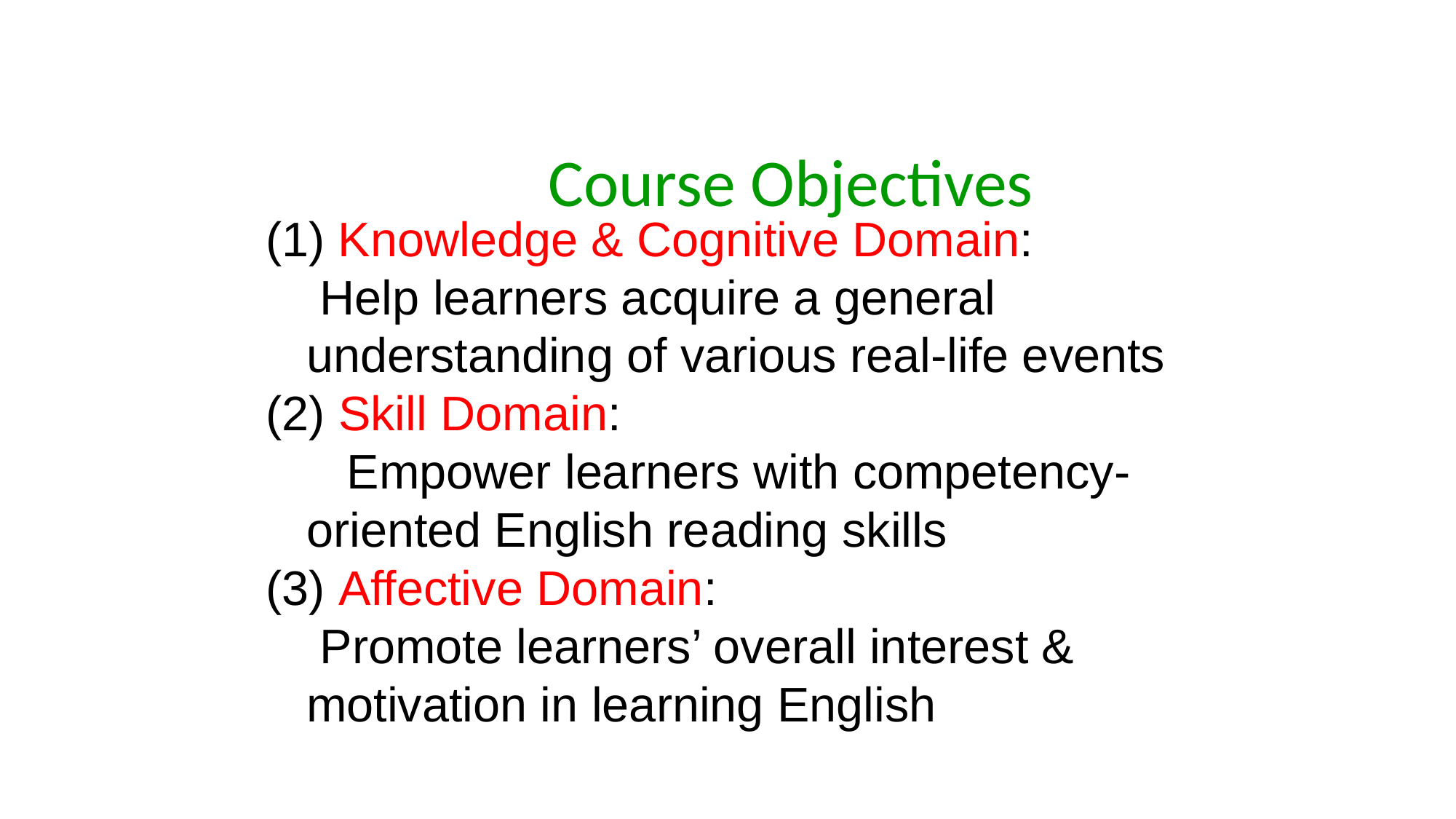

# Course Objectives

 Knowledge & Cognitive Domain:
 Help learners acquire a general understanding of various real-life events
(2) Skill Domain:
   Empower learners with competency-oriented English reading skills
(3) Affective Domain:
 Promote learners’ overall interest & motivation in learning English